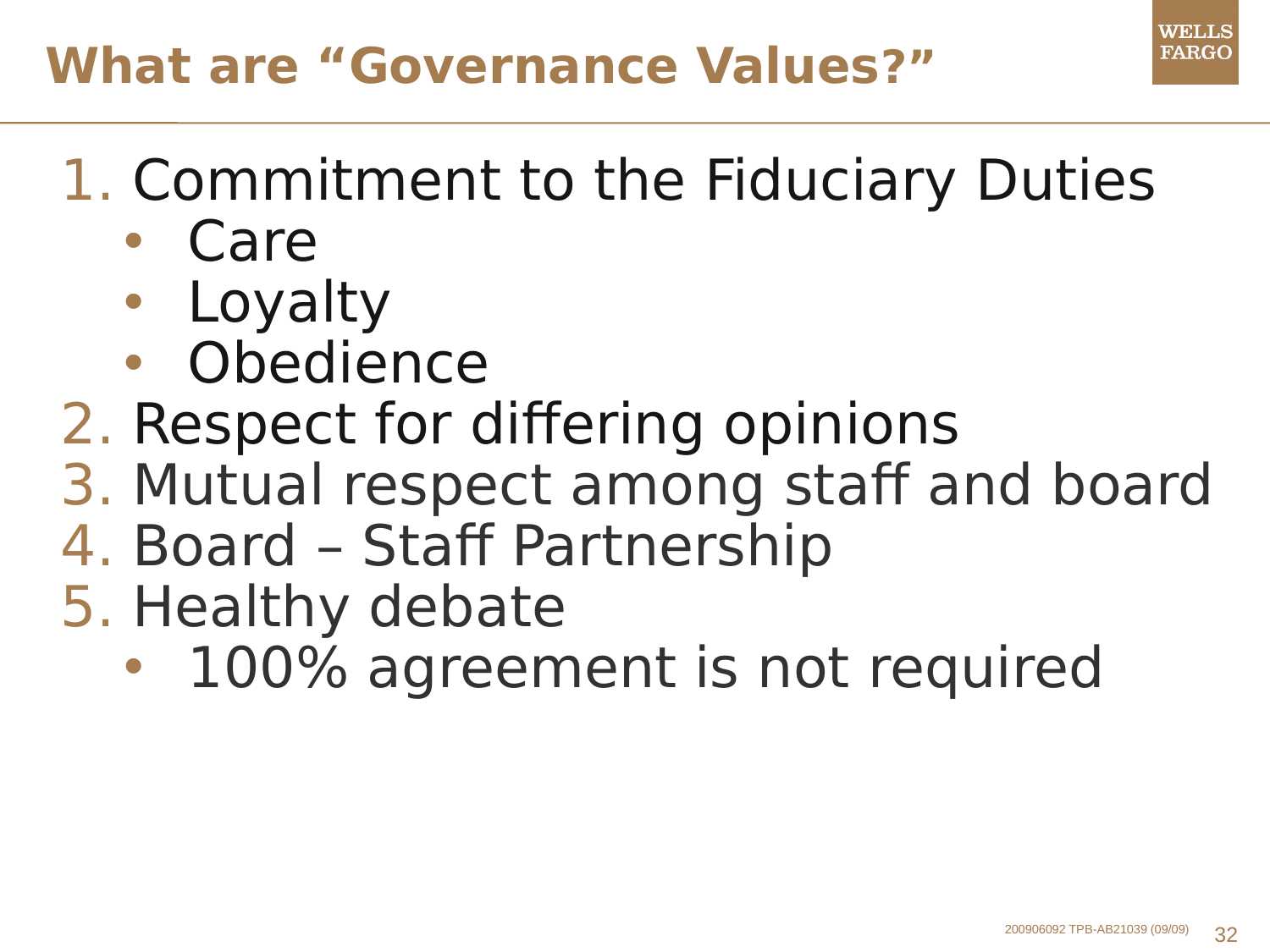

# What are “Governance Values?”
Commitment to the Fiduciary Duties
Care
Loyalty
Obedience
Respect for differing opinions
Mutual respect among staff and board
Board – Staff Partnership
Healthy debate
100% agreement is not required

200906092 TPB-AB21039 (09/09)